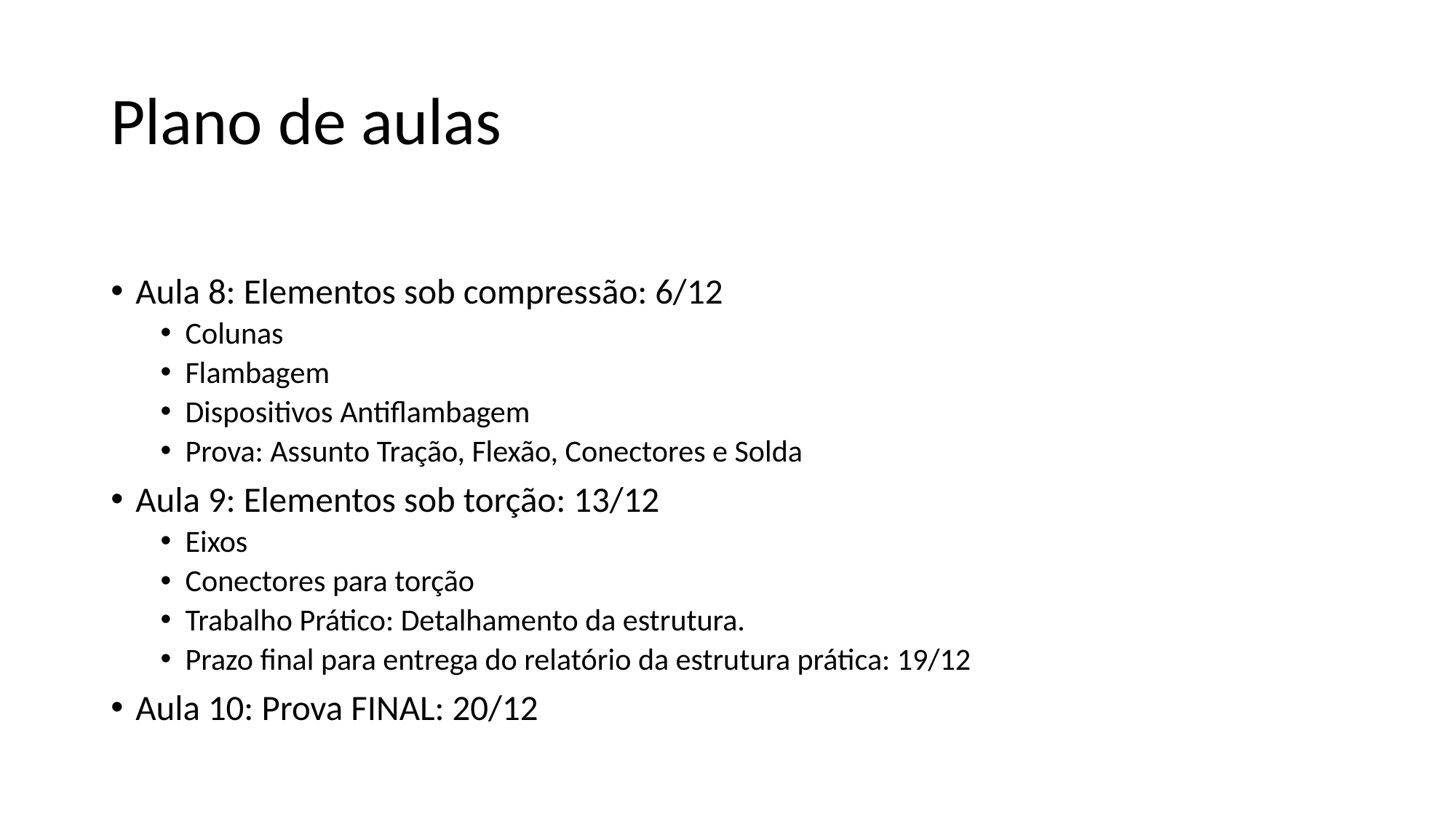

# Plano de aulas

Aula 8: Elementos sob compressão: 6/12
Colunas
Flambagem
Dispositivos Antiflambagem
Prova: Assunto Tração, Flexão, Conectores e Solda
Aula 9: Elementos sob torção: 13/12
Eixos
Conectores para torção
Trabalho Prático: Detalhamento da estrutura.
Prazo final para entrega do relatório da estrutura prática: 19/12
Aula 10: Prova FINAL: 20/12